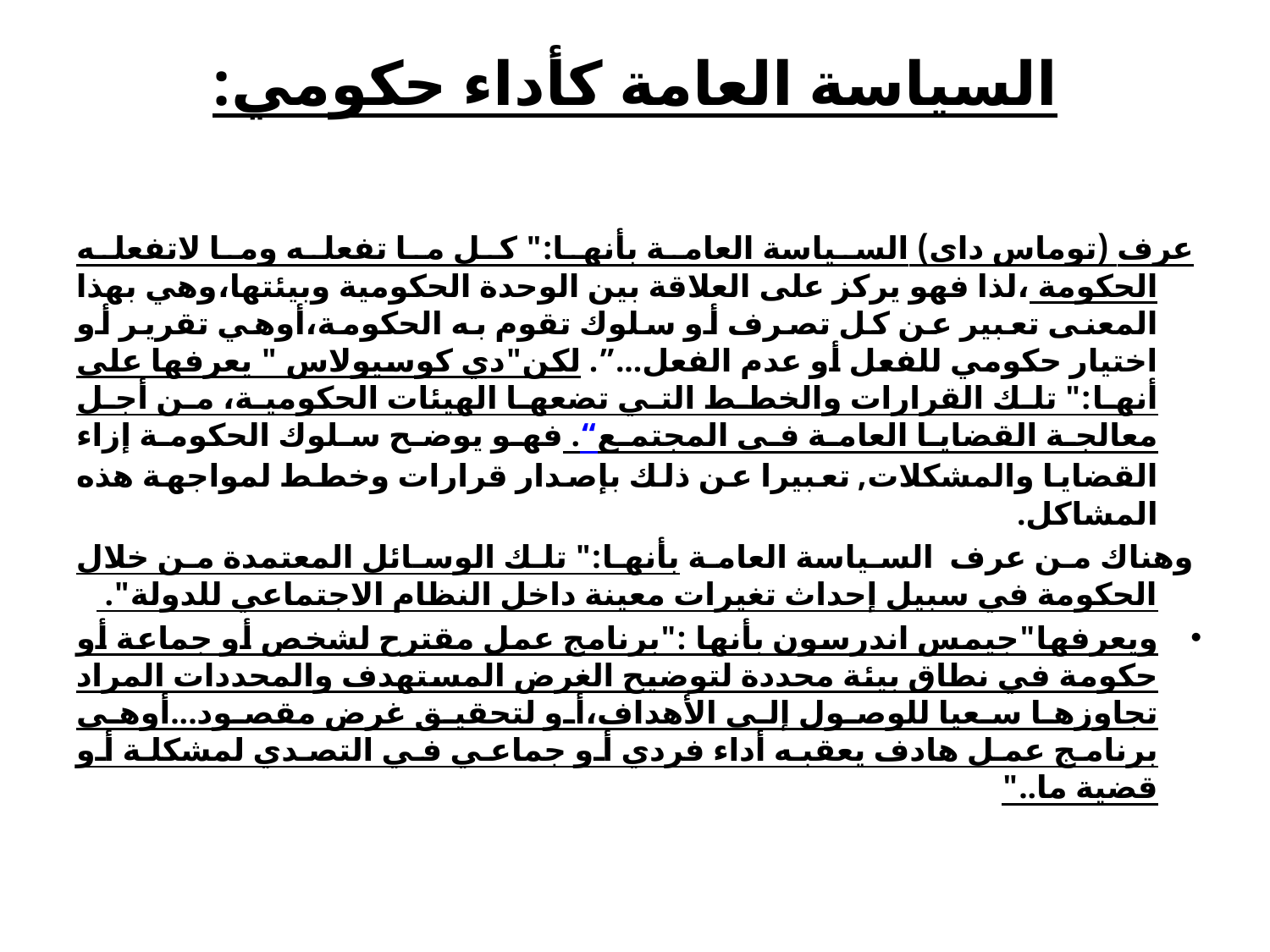

# السياسة العامة كأداء حكومي:
عرف (توماس داي) السياسة العامة بأنها:" كل ما تفعله وما لاتفعله الحكومة ،لذا فهو يركز على العلاقة بين الوحدة الحكومية وبيئتها،وهي بهذا المعنى تعبير عن كل تصرف أو سلوك تقوم به الحكومة،أوهي تقرير أو اختيار حكومي للفعل أو عدم الفعل...”. لكن"دي كوسيولاس " يعرفها على أنها:" تلك القرارات والخطط التي تضعها الهيئات الحكومية، من أجل معالجة القضايا العامة في المجتمع“. فهو يوضح سلوك الحكومة إزاء القضايا والمشكلات, تعبيرا عن ذلك بإصدار قرارات وخطط لمواجهة هذه المشاكل.
وهناك من عرف  السياسة العامة بأنها:" تلك الوسائل المعتمدة من خلال الحكومة في سبيل إحداث تغيرات معينة داخل النظام الاجتماعي للدولة".
ويعرفها"جيمس اندرسون بأنها :"برنامج عمل مقترح لشخص أو جماعة أو حكومة في نطاق بيئة محددة لتوضيح الغرض المستهدف والمحددات المراد تجاوزها سعيا للوصول إلى الأهداف،أو لتحقيق غرض مقصود...أوهى برنامج عمل هادف يعقبه أداء فردي أو جماعي في التصدي لمشكلة أو قضية ما.."